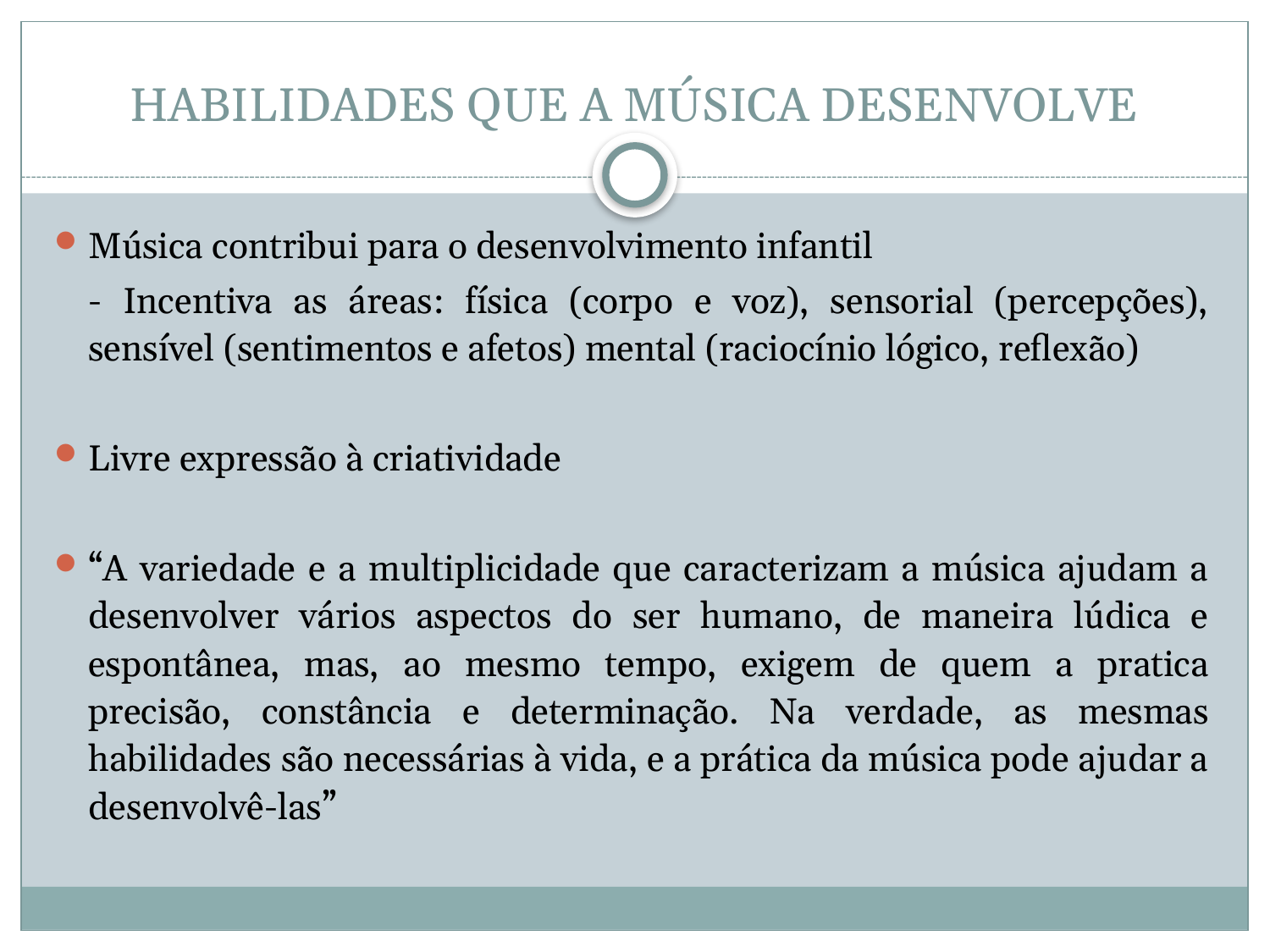

# HABILIDADES QUE A MÚSICA DESENVOLVE
Música contribui para o desenvolvimento infantil
	- Incentiva as áreas: física (corpo e voz), sensorial (percepções), sensível (sentimentos e afetos) mental (raciocínio lógico, reflexão)

Livre expressão à criatividade

“A variedade e a multiplicidade que caracterizam a música ajudam a desenvolver vários aspectos do ser humano, de maneira lúdica e espontânea, mas, ao mesmo tempo, exigem de quem a pratica precisão, constância e determinação. Na verdade, as mesmas habilidades são necessárias à vida, e a prática da música pode ajudar a desenvolvê-las”